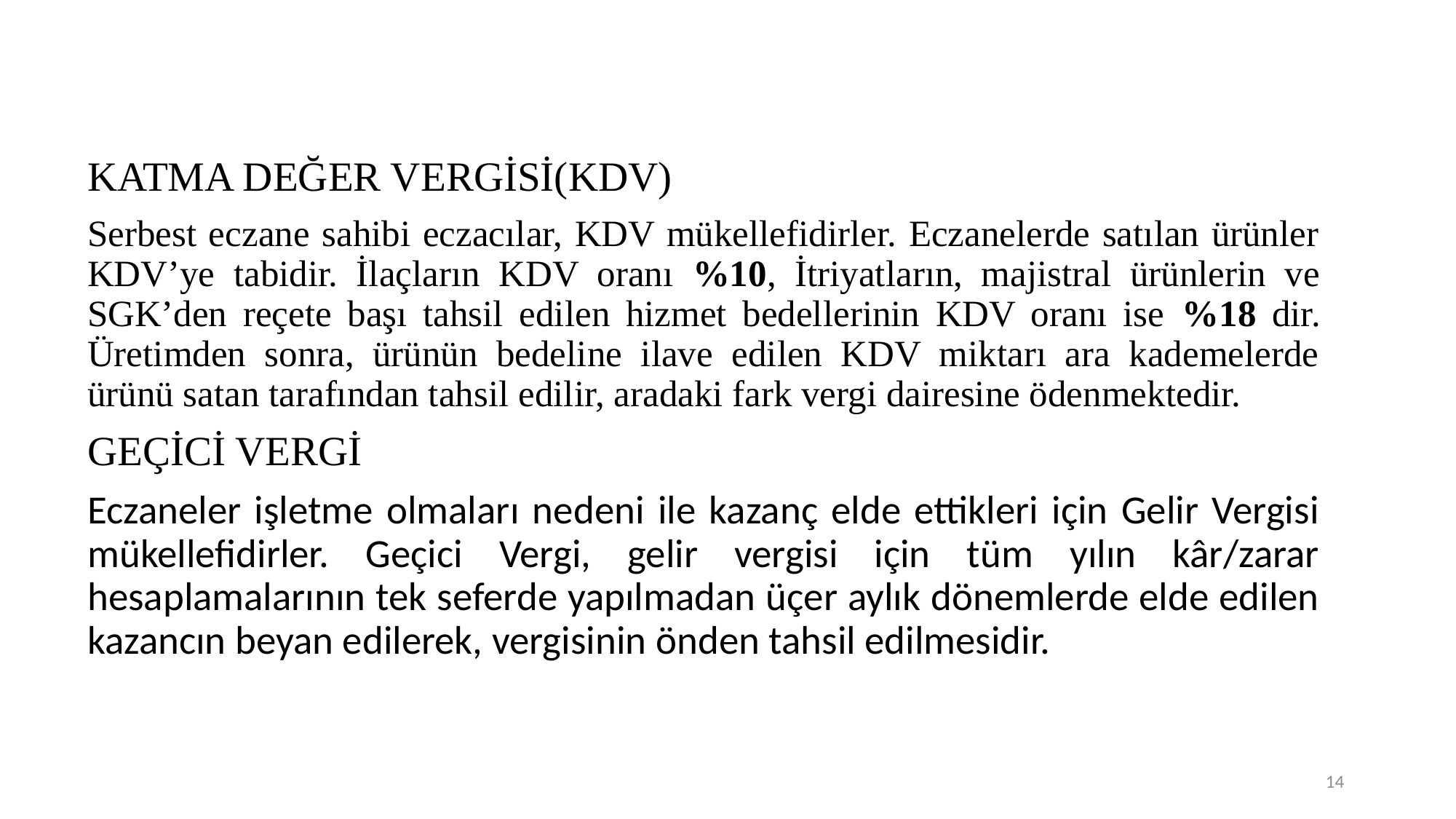

KATMA DEĞER VERGİSİ(KDV)
Serbest eczane sahibi eczacılar, KDV mükellefidirler. Eczanelerde satılan ürünler KDV’ye tabidir. İlaçların KDV oranı %10, İtriyatların, majistral ürünlerin ve SGK’den reçete başı tahsil edilen hizmet bedellerinin KDV oranı ise %18 dir. Üretimden sonra, ürünün bedeline ilave edilen KDV miktarı ara kademelerde ürünü satan tarafından tahsil edilir, aradaki fark vergi dairesine ödenmektedir.
GEÇİCİ VERGİ
Eczaneler işletme olmaları nedeni ile kazanç elde ettikleri için Gelir Vergisi mükellefidirler. Geçici Vergi, gelir vergisi için tüm yılın kâr/zarar hesaplamalarının tek seferde yapılmadan üçer aylık dönemlerde elde edilen kazancın beyan edilerek, vergisinin önden tahsil edilmesidir.
14